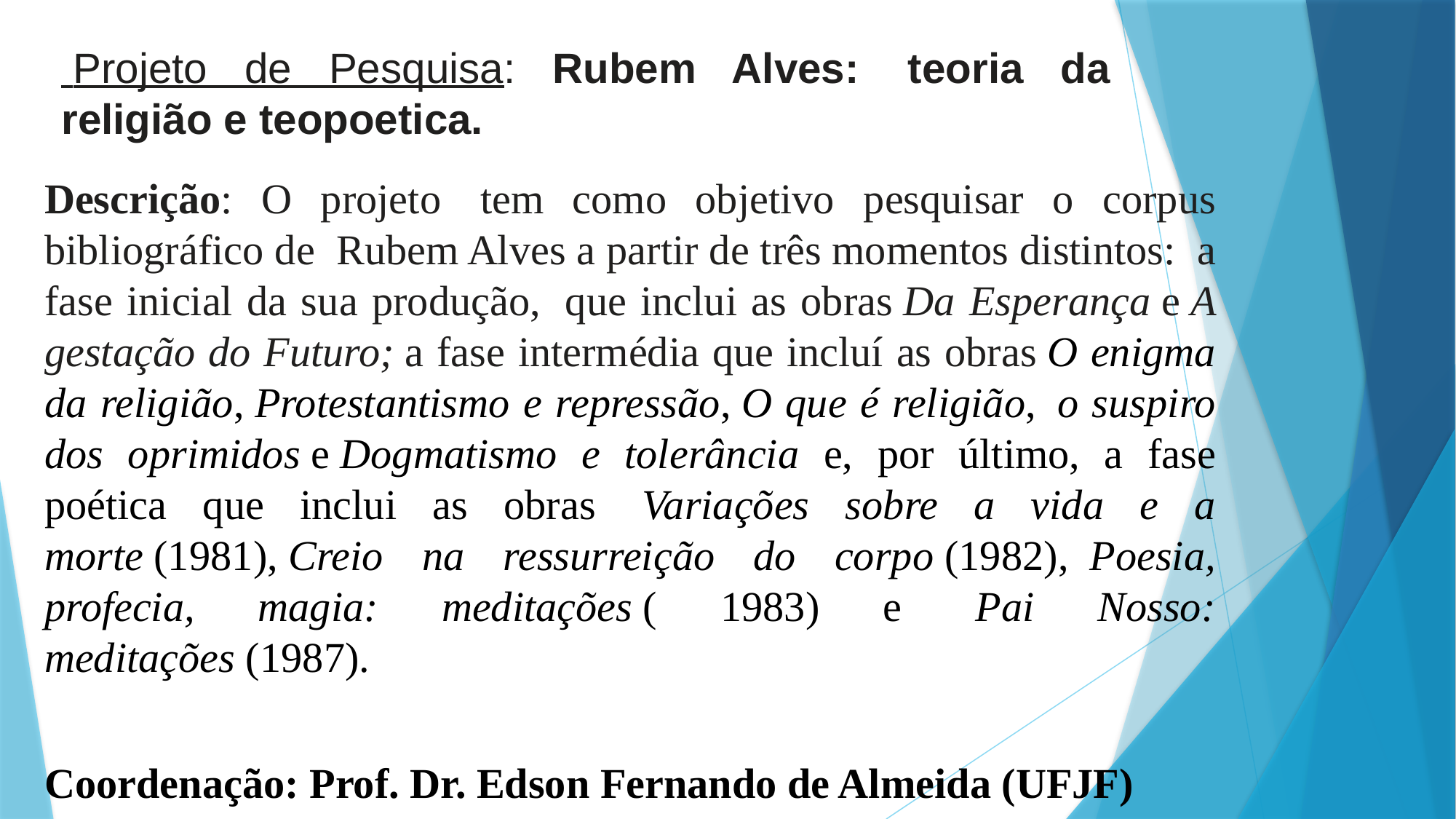

Projeto de Pesquisa: Rubem Alves:  teoria da religião e teopoetica.

Descrição: O projeto  tem como objetivo pesquisar o corpus bibliográfico de  Rubem Alves a partir de três momentos distintos:  a fase inicial da sua produção,  que inclui as obras Da Esperança e A gestação do Futuro; a fase intermédia que incluí as obras O enigma da religião, Protestantismo e repressão, O que é religião,  o suspiro dos oprimidos e Dogmatismo e tolerância e, por último, a fase poética que inclui as obras  Variações sobre a vida e a morte (1981), Creio na ressurreição do corpo (1982),  Poesia, profecia, magia: meditações ( 1983) e  Pai Nosso: meditações (1987).

Coordenação: Prof. Dr. Edson Fernando de Almeida (UFJF)